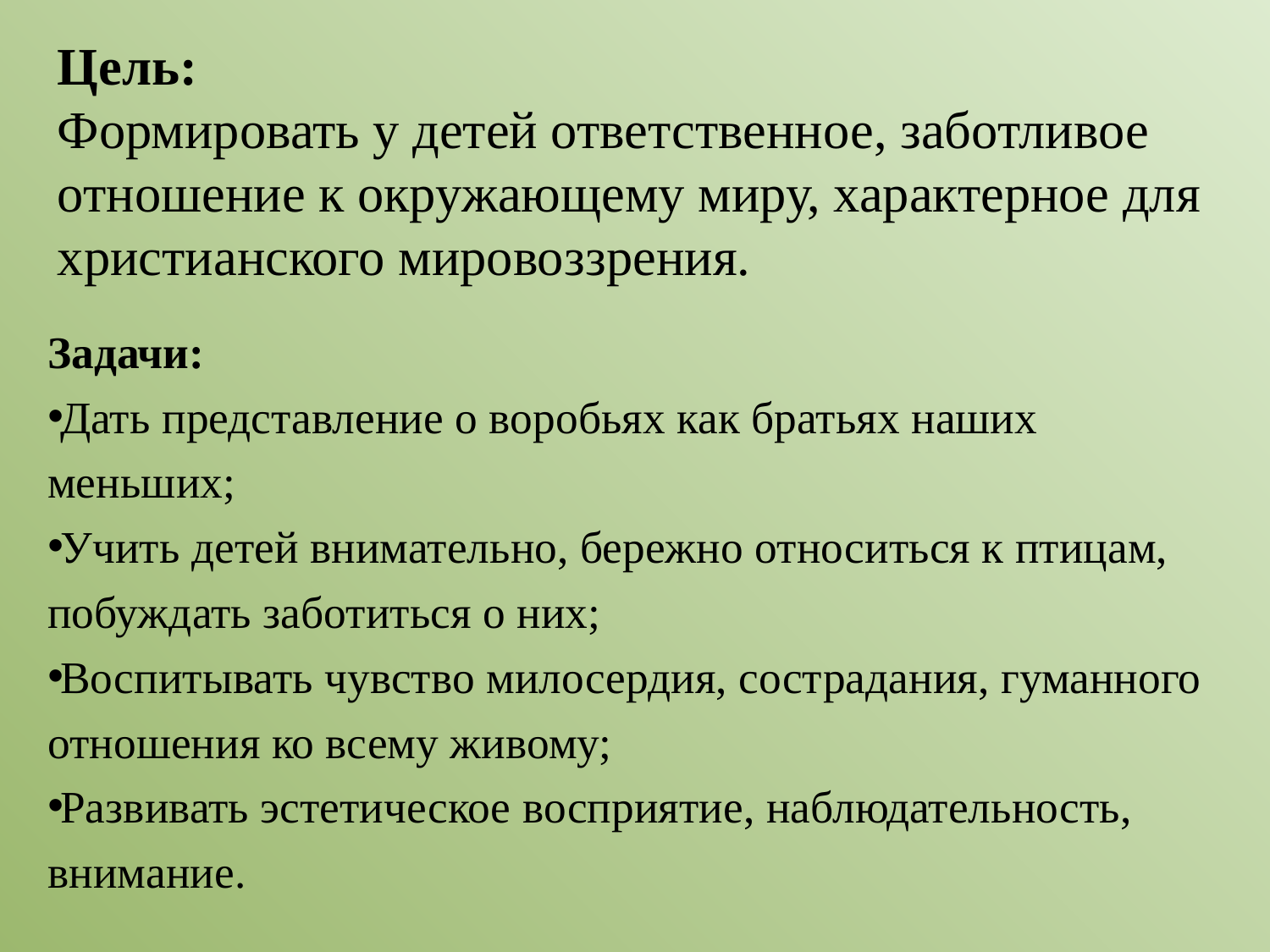

Цель:
Формировать у детей ответственное, заботливое отношение к окружающему миру, характерное для христианского мировоззрения.

Задачи:
Дать представление о воробьях как братьях наших меньших;
Учить детей внимательно, бережно относиться к птицам, побуждать заботиться о них;
Воспитывать чувство милосердия, сострадания, гуманного отношения ко всему живому;
Развивать эстетическое восприятие, наблюдательность, внимание.